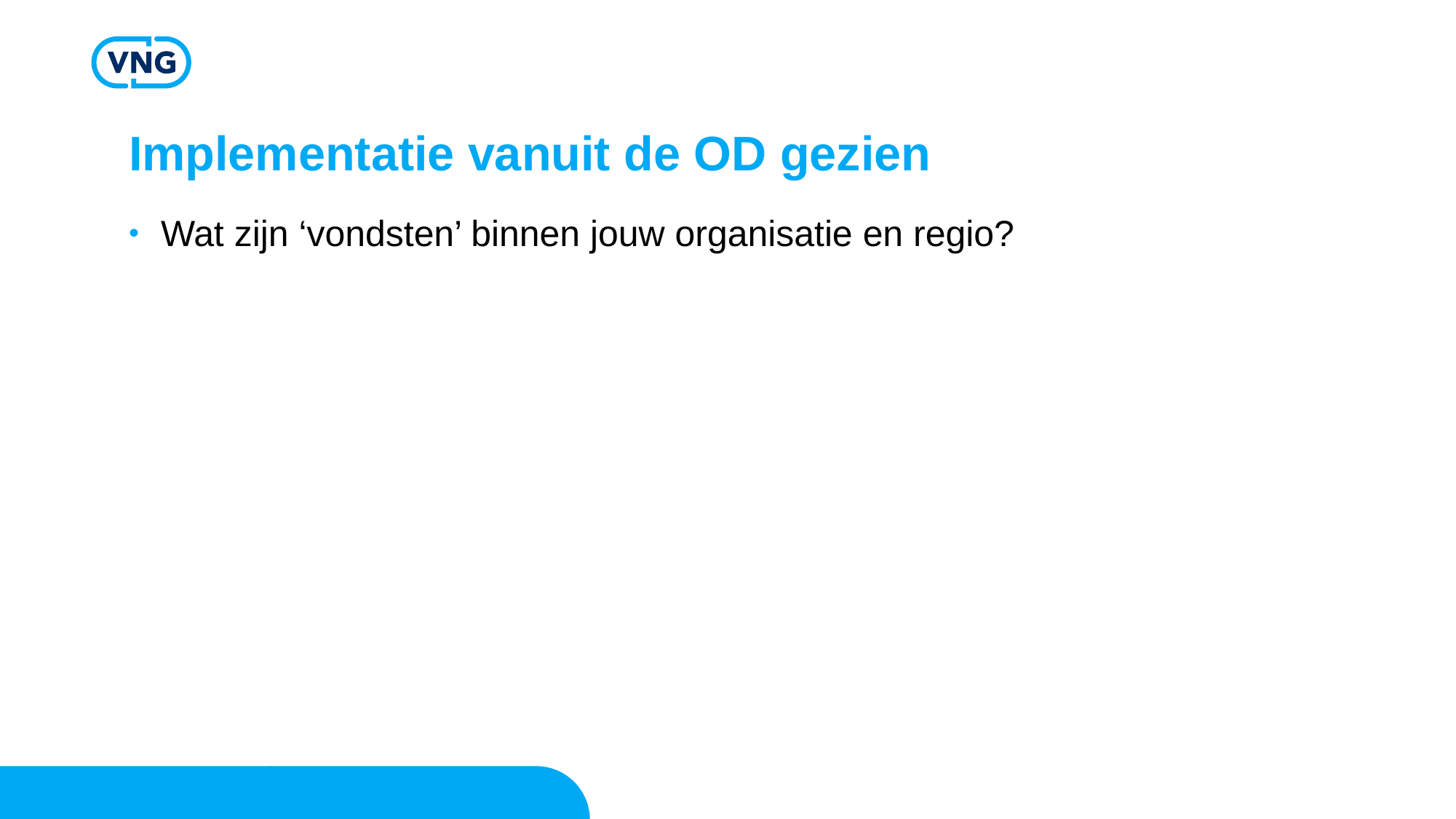

# Implementatie vanuit de OD gezien
Wat zijn ‘vondsten’ binnen jouw organisatie en regio?